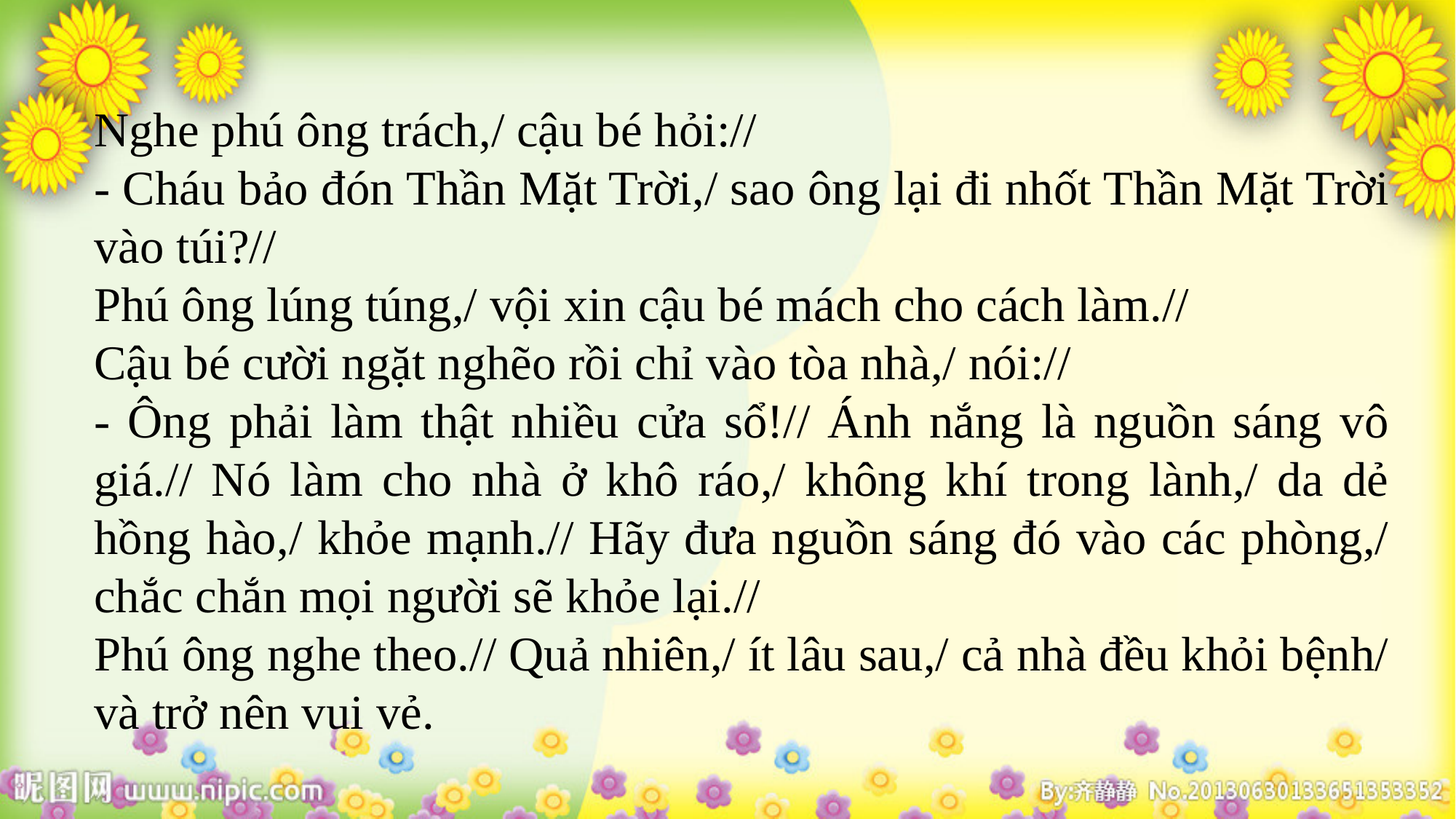

Nghe phú ông trách,/ cậu bé hỏi://
- Cháu bảo đón Thần Mặt Trời,/ sao ông lại đi nhốt Thần Mặt Trời vào túi?//
Phú ông lúng túng,/ vội xin cậu bé mách cho cách làm.//
Cậu bé cười ngặt nghẽo rồi chỉ vào tòa nhà,/ nói://
- Ông phải làm thật nhiều cửa sổ!// Ánh nắng là nguồn sáng vô giá.// Nó làm cho nhà ở khô ráo,/ không khí trong lành,/ da dẻ hồng hào,/ khỏe mạnh.// Hãy đưa nguồn sáng đó vào các phòng,/ chắc chắn mọi người sẽ khỏe lại.//
Phú ông nghe theo.// Quả nhiên,/ ít lâu sau,/ cả nhà đều khỏi bệnh/ và trở nên vui vẻ.